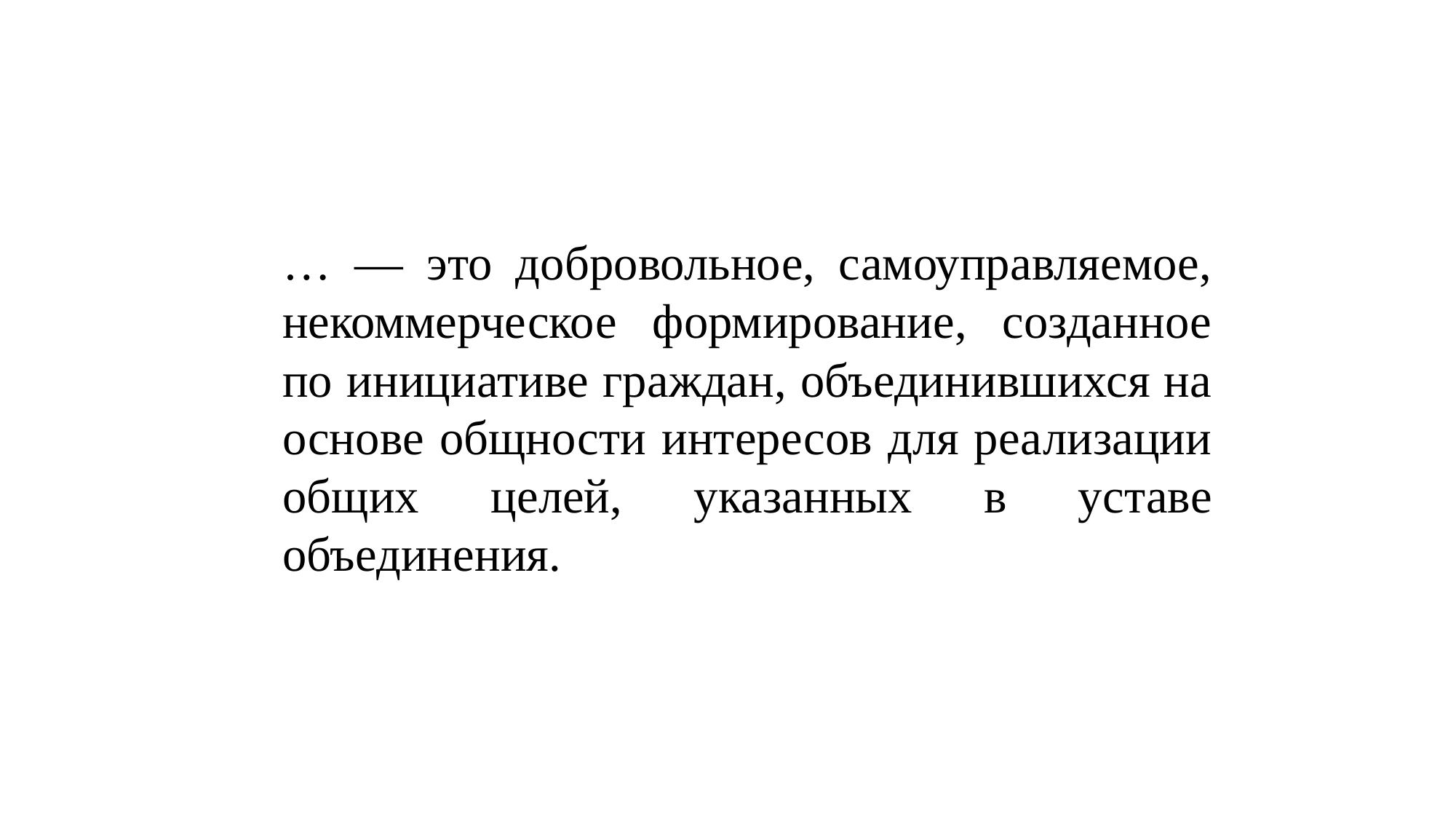

… — это добровольное, самоуправляемое, некоммерческое формирование, созданное по инициативе граждан, объединившихся на основе общности интересов для реализации общих целей, указанных в уставе объединения.